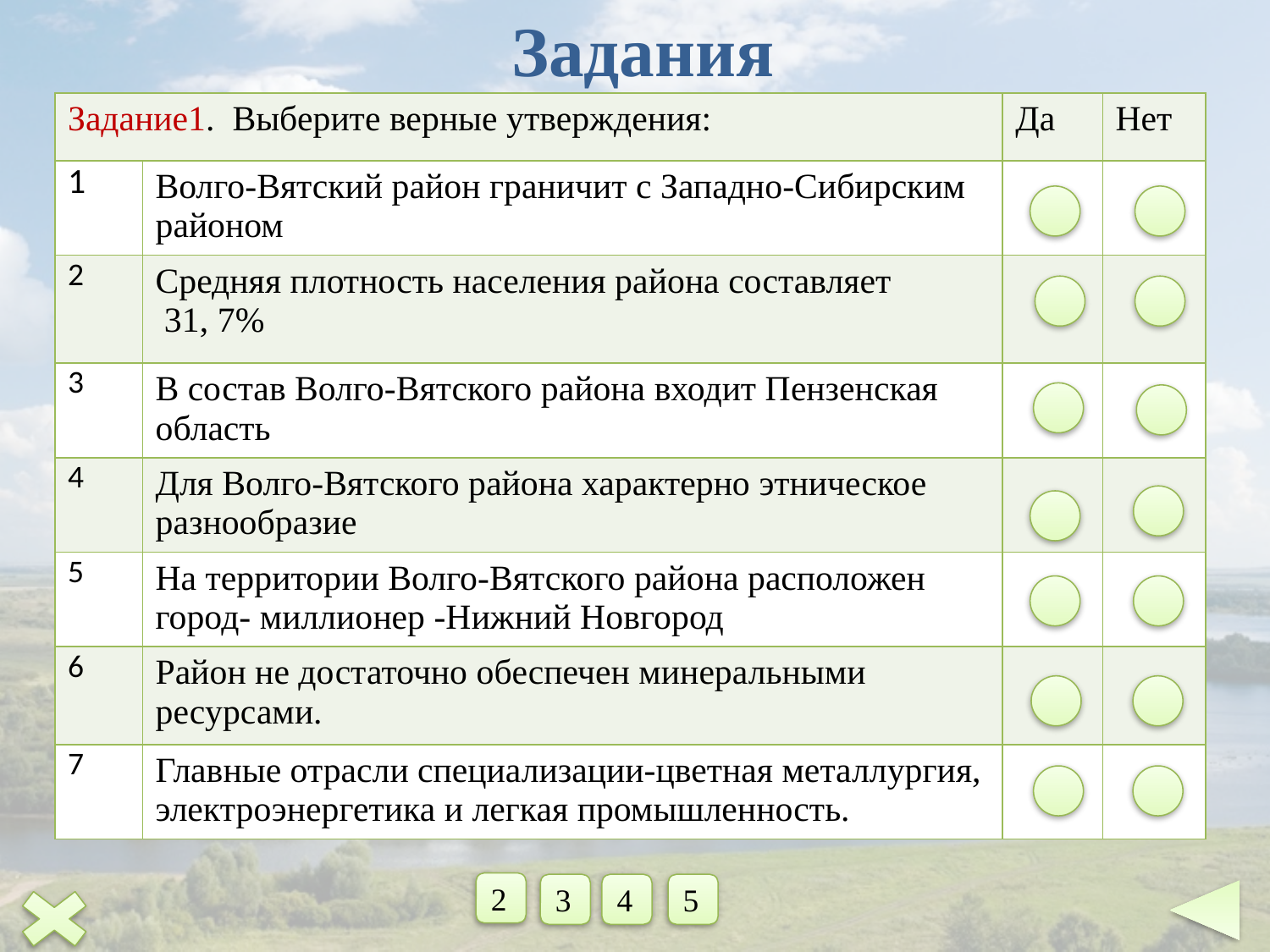

Задания
| Задание1. Выберите верные утверждения: |  | Да | Нет |
| --- | --- | --- | --- |
| 1 | Волго-Вятский район граничит с Западно-Сибирским районом |  |  |
| 2 | Средняя плотность населения района составляет 31, 7% |  |  |
| 3 | В состав Волго-Вятского района входит Пензенская область |  |  |
| 4 | Для Волго-Вятского района характерно этническое разнообразие |  |  |
| 5 | На территории Волго-Вятского района расположен город- миллионер -Нижний Новгород |  |  |
| 6 | Район не достаточно обеспечен минеральными ресурсами. |  |  |
| 7 | Главные отрасли специализации-цветная металлургия, электроэнергетика и легкая промышленность. |  |  |

2
3
4

5